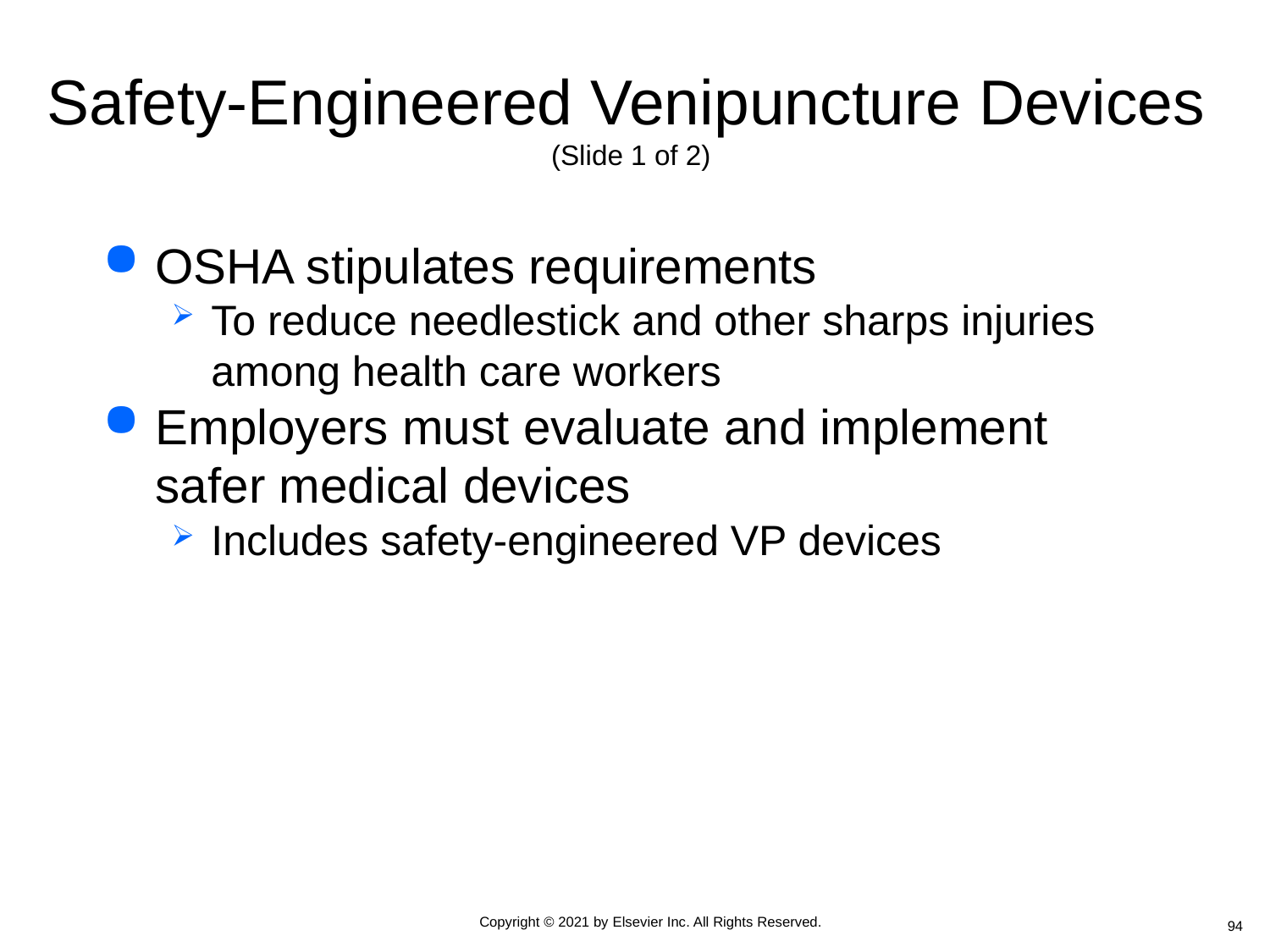

# Safety-Engineered Venipuncture Devices (Slide 1 of 2)
OSHA stipulates requirements
To reduce needlestick and other sharps injuries among health care workers
Employers must evaluate and implement safer medical devices
Includes safety-engineered VP devices

94